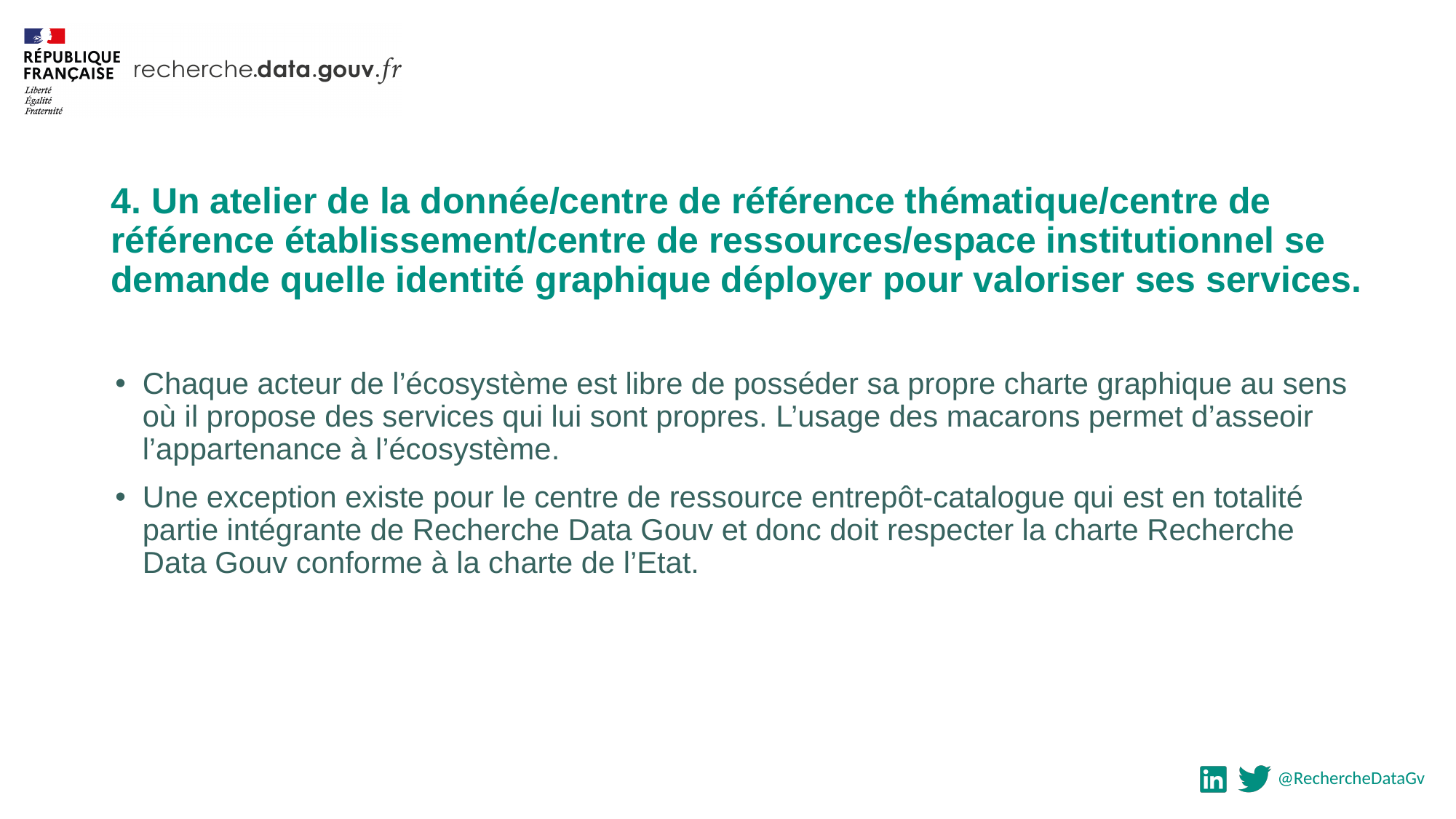

4. Un atelier de la donnée/centre de référence thématique/centre de référence établissement/centre de ressources/espace institutionnel se demande quelle identité graphique déployer pour valoriser ses services.
Chaque acteur de l’écosystème est libre de posséder sa propre charte graphique au sens où il propose des services qui lui sont propres. L’usage des macarons permet d’asseoir l’appartenance à l’écosystème.
Une exception existe pour le centre de ressource entrepôt-catalogue qui est en totalité partie intégrante de Recherche Data Gouv et donc doit respecter la charte Recherche Data Gouv conforme à la charte de l’Etat.